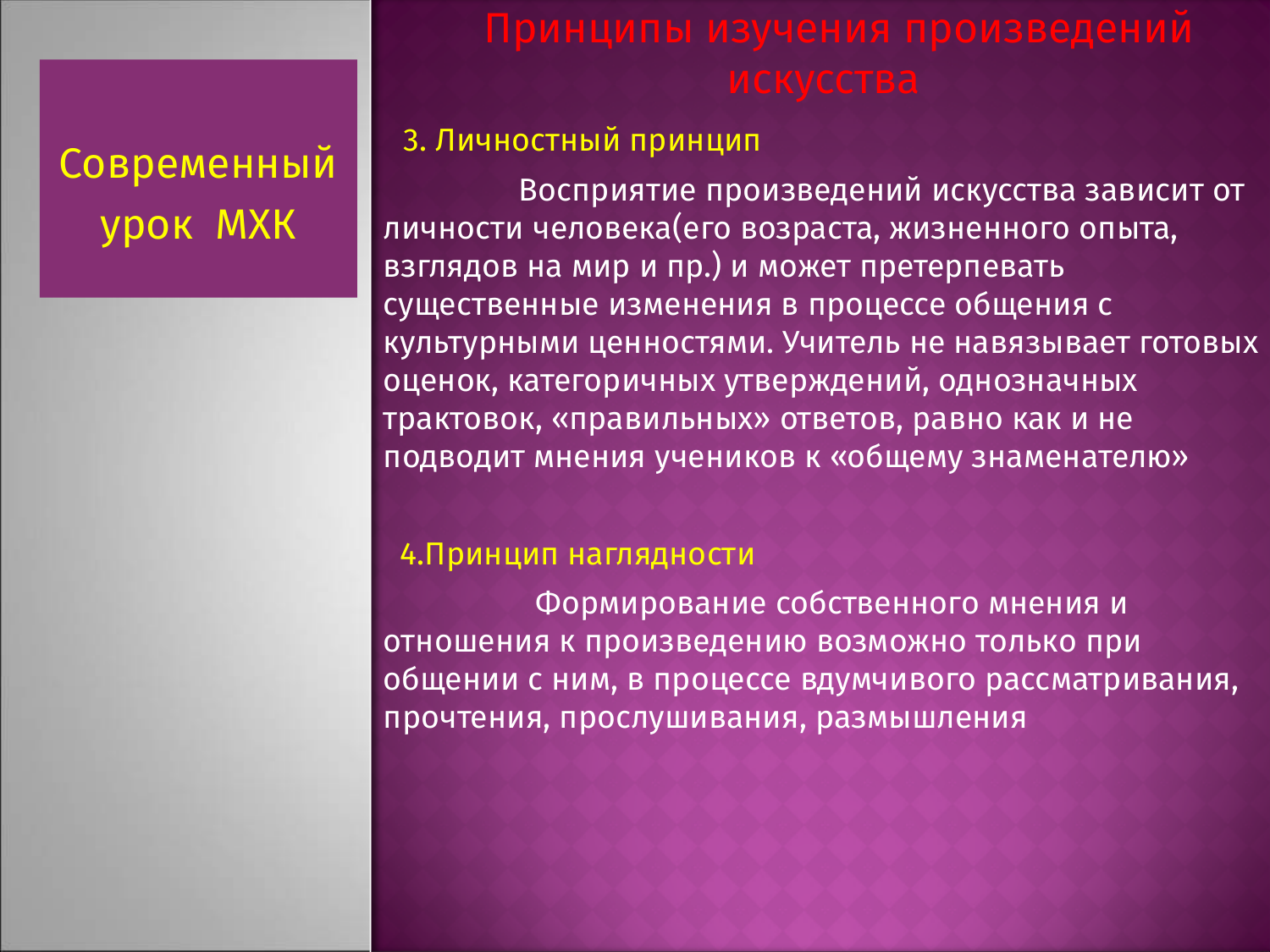

Принципы изучения произведений искусства
  3. Личностный принцип
                Восприятие произведений искусства зависит от личности человека(его возраста, жизненного опыта, взглядов на мир и пр.) и может претерпевать существенные изменения в процессе общения с культурными ценностями. Учитель не навязывает готовых оценок, категоричных утверждений, однозначных трактовок, «правильных» ответов, равно как и не подводит мнения учеников к «общему знаменателю»

  4.Принцип наглядности
                  Формирование собственного мнения и отношения к произведению возможно только при общении с ним, в процессе вдумчивого рассматривания, прочтения, прослушивания, размышления
#

Современный
урок  МХК